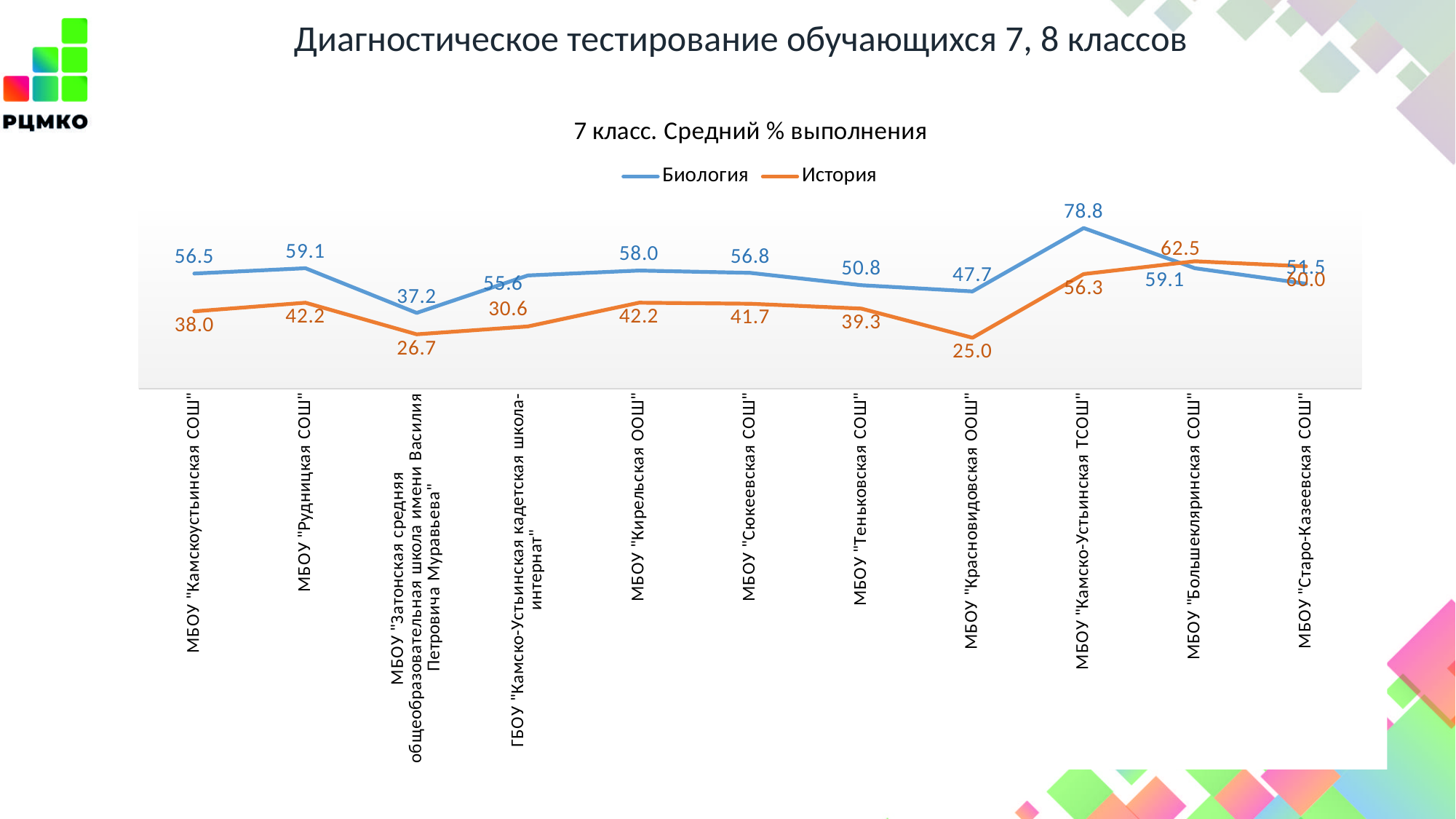

Диагностическое тестирование обучающихся 7, 8 классов

### Chart: 7 класс. Средний % выполнения

| Category | Биология | История |
|---|---|---|
| МБОУ "Камскоустьинская СОШ" | 56.49 | 37.95 |
| МБОУ "Рудницкая СОШ" | 59.09 | 42.19 |
| МБОУ "Затонская средняя общеобразовательная школа имени Василия Петровича Муравьева" | 37.19 | 26.7 |
| ГБОУ "Камско-Устьинская кадетская школа-интернат" | 55.55 | 30.56 |
| МБОУ "Кирельская ООШ" | 57.95 | 42.19 |
| МБОУ "Сюкеевская СОШ" | 56.82 | 41.67 |
| МБОУ "Теньковская СОШ" | 50.76 | 39.29 |
| МБОУ "Красновидовская ООШ" | 47.73 | 25.0 |
| МБОУ "Камско-Устьинская ТСОШ" | 78.79 | 56.25 |
| МБОУ "Большекляринская СОШ" | 59.09 | 62.5 |
| МБОУ "Старо-Казеевская СОШ" | 51.51 | 60.0 |